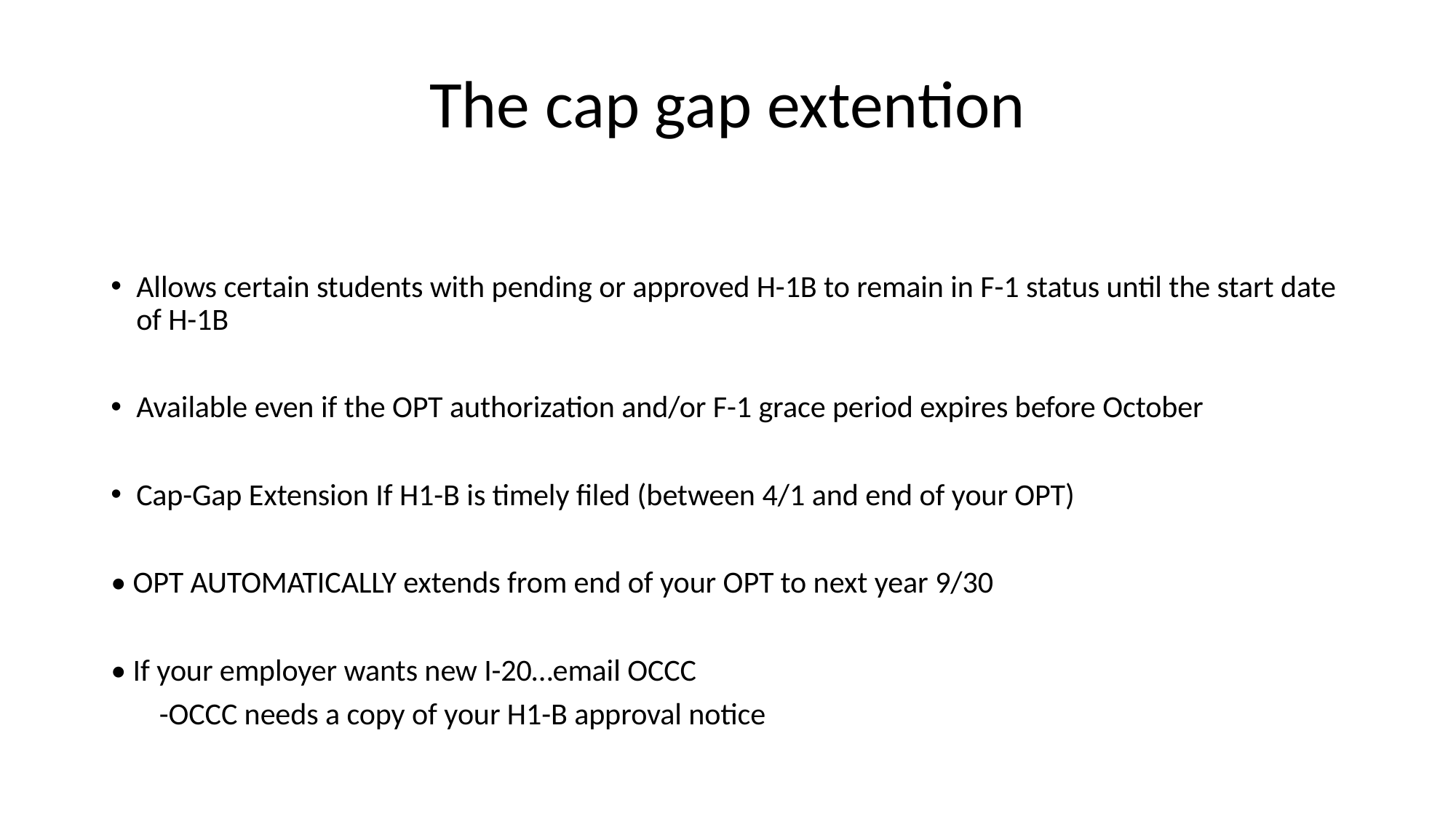

# The cap gap extention

Allows certain students with pending or approved H-1B to remain in F-1 status until the start date of H-1B

Available even if the OPT authorization and/or F-1 grace period expires before October

Cap-Gap Extension If H1-B is timely filed (between 4/1 and end of your OPT)

• OPT AUTOMATICALLY extends from end of your OPT to next year 9/30

• If your employer wants new I-20…email OCCC
       -OCCC needs a copy of your H1-B approval notice